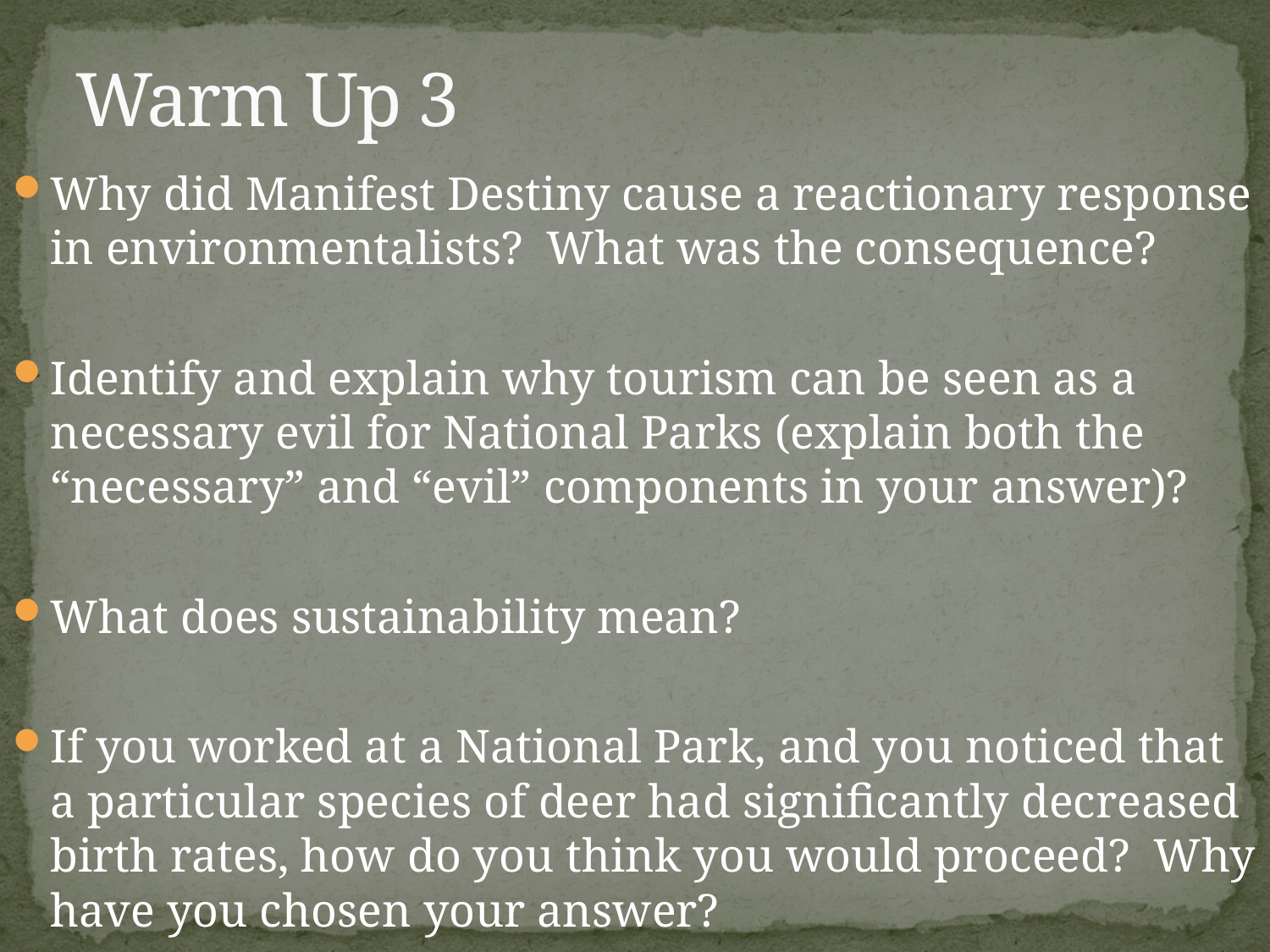

# Warm Up 3
Why did Manifest Destiny cause a reactionary response in environmentalists?  What was the consequence?

Identify and explain why tourism can be seen as a necessary evil for National Parks (explain both the “necessary” and “evil” components in your answer)?

What does sustainability mean?

If you worked at a National Park, and you noticed that a particular species of deer had significantly decreased birth rates, how do you think you would proceed?  Why have you chosen your answer?